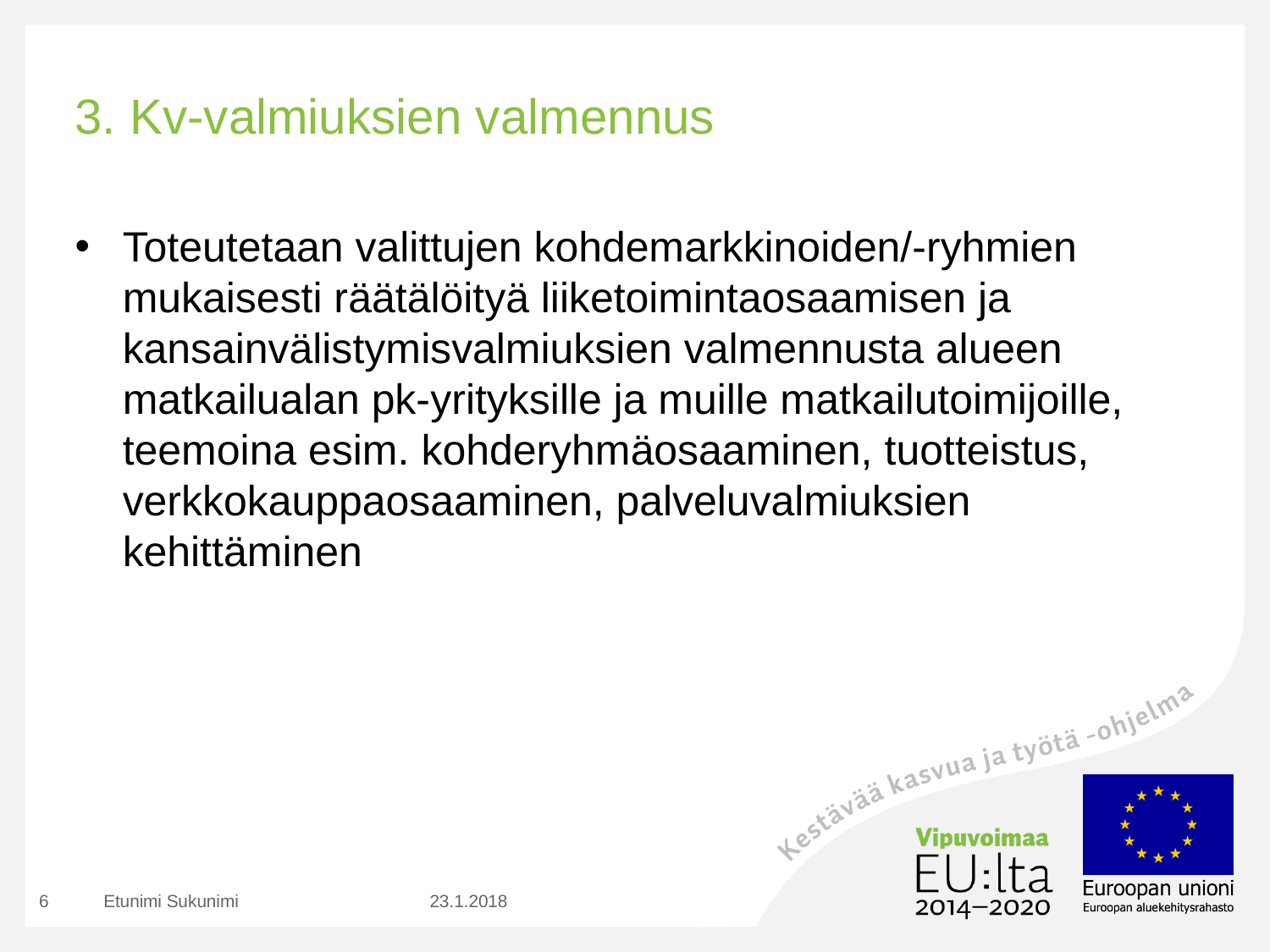

# 3. Kv-valmiuksien valmennus
Toteutetaan valittujen kohdemarkkinoiden/-ryhmien mukaisesti räätälöityä liiketoimintaosaamisen ja kansainvälistymisvalmiuksien valmennusta alueen matkailualan pk-yrityksille ja muille matkailutoimijoille, teemoina esim. kohderyhmäosaaminen, tuotteistus, verkkokauppaosaaminen, palveluvalmiuksien kehittäminen
6
Etunimi Sukunimi
23.1.2018